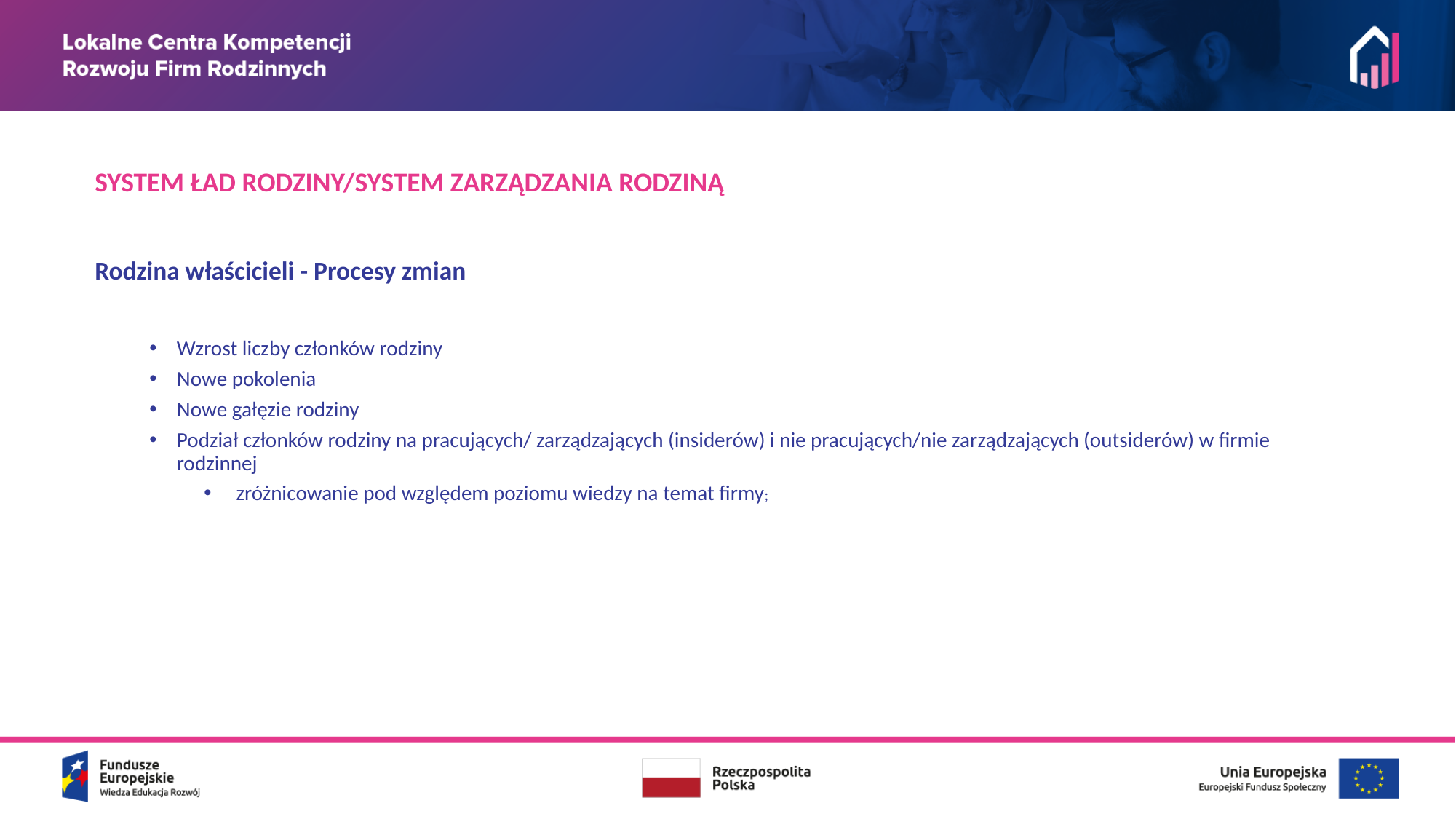

SYSTEM ŁAD RODZINY/SYSTEM ZARZĄDZANIA RODZINĄ

Rodzina właścicieli - Procesy zmian

Wzrost liczby członków rodziny
Nowe pokolenia
Nowe gałęzie rodziny
Podział członków rodziny na pracujących/ zarządzających (insiderów) i nie pracujących/nie zarządzających (outsiderów) w firmie rodzinnej
 zróżnicowanie pod względem poziomu wiedzy na temat firmy;